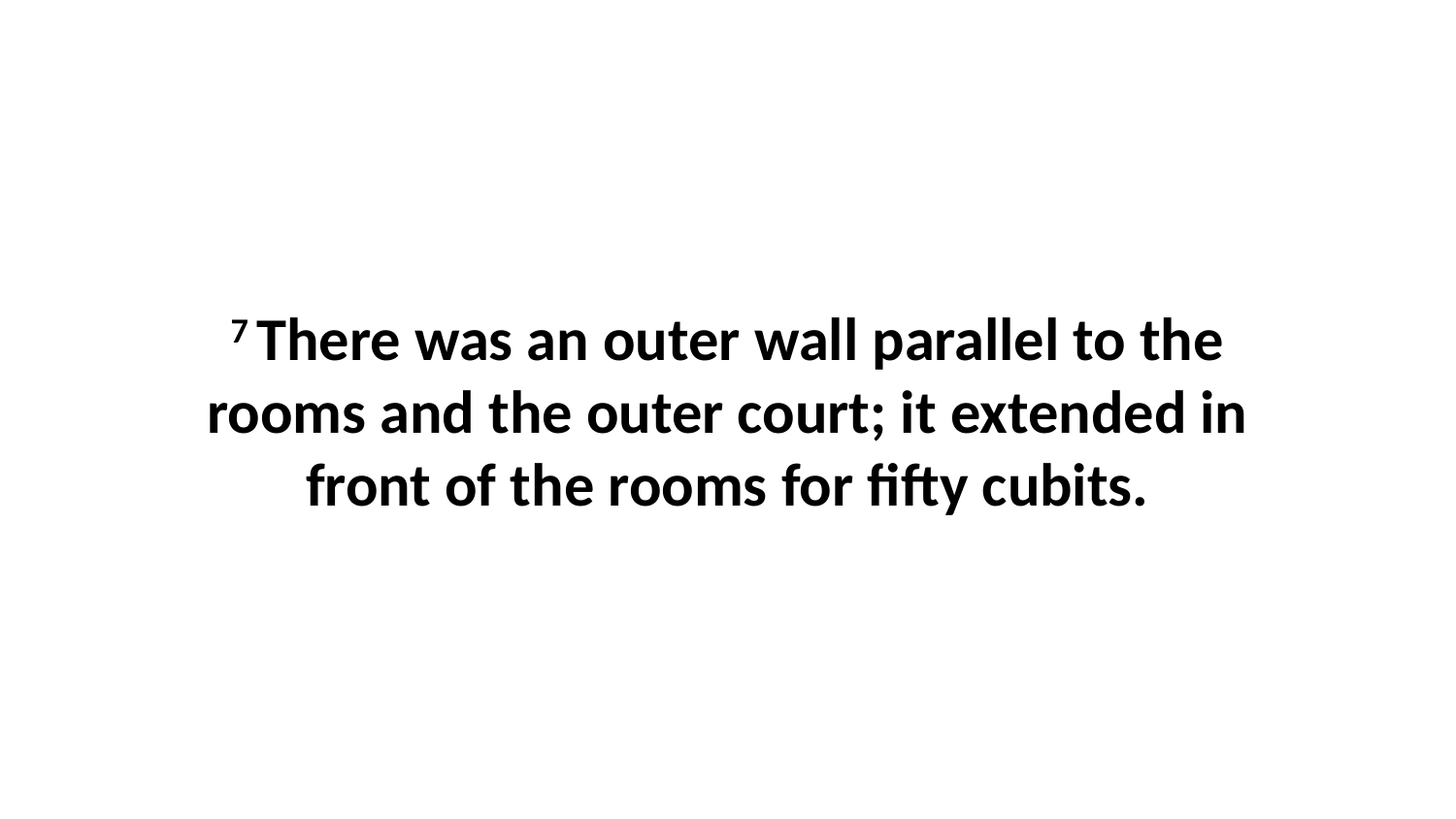

7 There was an outer wall parallel to the rooms and the outer court; it extended in front of the rooms for fifty cubits.